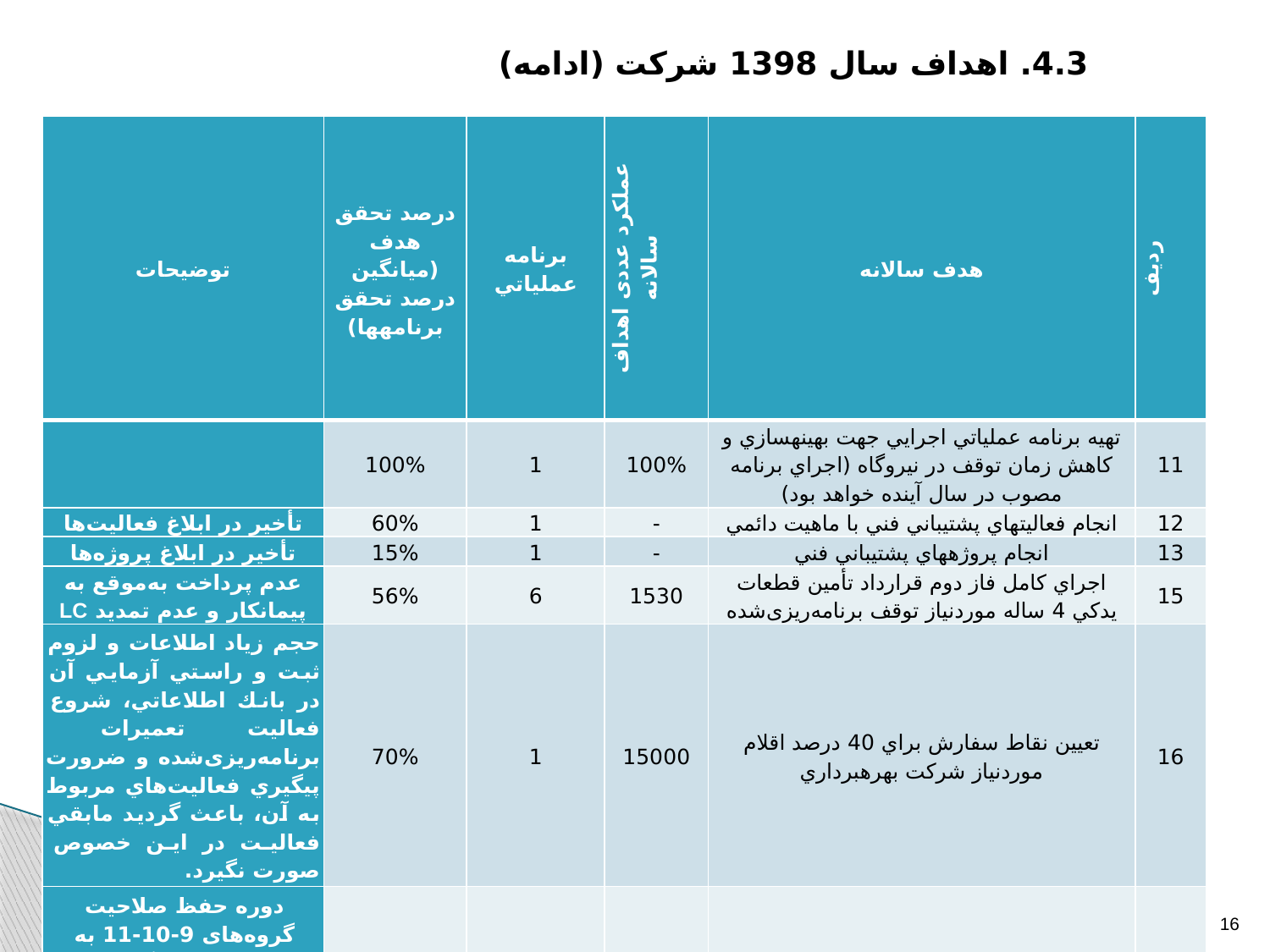

4.3. اهداف سال 1398 شركت (ادامه)
| توضيحات | درصد تحقق هدف (ميانگين درصد تحقق برنامه‎ها) | برنامه عملياتي | عملکرد عددی اهداف سالانه | هدف سالانه | رديف |
| --- | --- | --- | --- | --- | --- |
|  | 100% | 1 | 100% | تهيه برنامه عملياتي اجرايي جهت بهينه‎سازي و كاهش زمان توقف در نيروگاه (اجراي برنامه مصوب در سال آينده خواهد بود) | 11 |
| تأخیر در ابلاغ فعاليت‌ها | 60% | 1 | - | انجام فعاليت‎هاي پشتيباني فني با ماهيت دائمي | 12 |
| تأخیر در ابلاغ پروژه‌ها | 15% | 1 | - | انجام پروژه‎هاي پشتيباني فني | 13 |
| عدم پرداخت به‌موقع به پيمانکار و عدم تمديد LC | 56% | 6 | 1530 | اجراي كامل فاز دوم قرارداد تأمین قطعات يدكي 4 ساله موردنیاز توقف برنامه‌ریزی‌شده | 15 |
| حجم زياد اطلاعات و لزوم ثبت و راستي آزمايي آن در بانك اطلاعاتي، شروع فعاليت تعميرات برنامه‌ریزی‌شده و ضرورت پيگيري فعاليت‌هاي مربوط به آن، باعث گرديد مابقي فعاليت در اين خصوص صورت نگيرد. | 70% | 1 | 15000 | تعيين نقاط سفارش براي 40 درصد اقلام موردنیاز شركت بهره‎برداري | 16 |
| دوره حفظ صلاحیت گروه‌های 9-10-11 به دلیل عدم برگزاری کارآموزی ایشان در سال 2019-2020 به دلیل تقارن با سال نو میلادی، توقف واحد نیروگاه بوشهر و پس از آن پاندمی COVID-19 قابل اجرا توسط پیمانکار در این مقطع زمانی نبوده است. | 58.8% | 5 | - | تحقق برنامه چهارساله مديريت و اجراي فعالیت‌های نت نيروگاه | 17 |
16